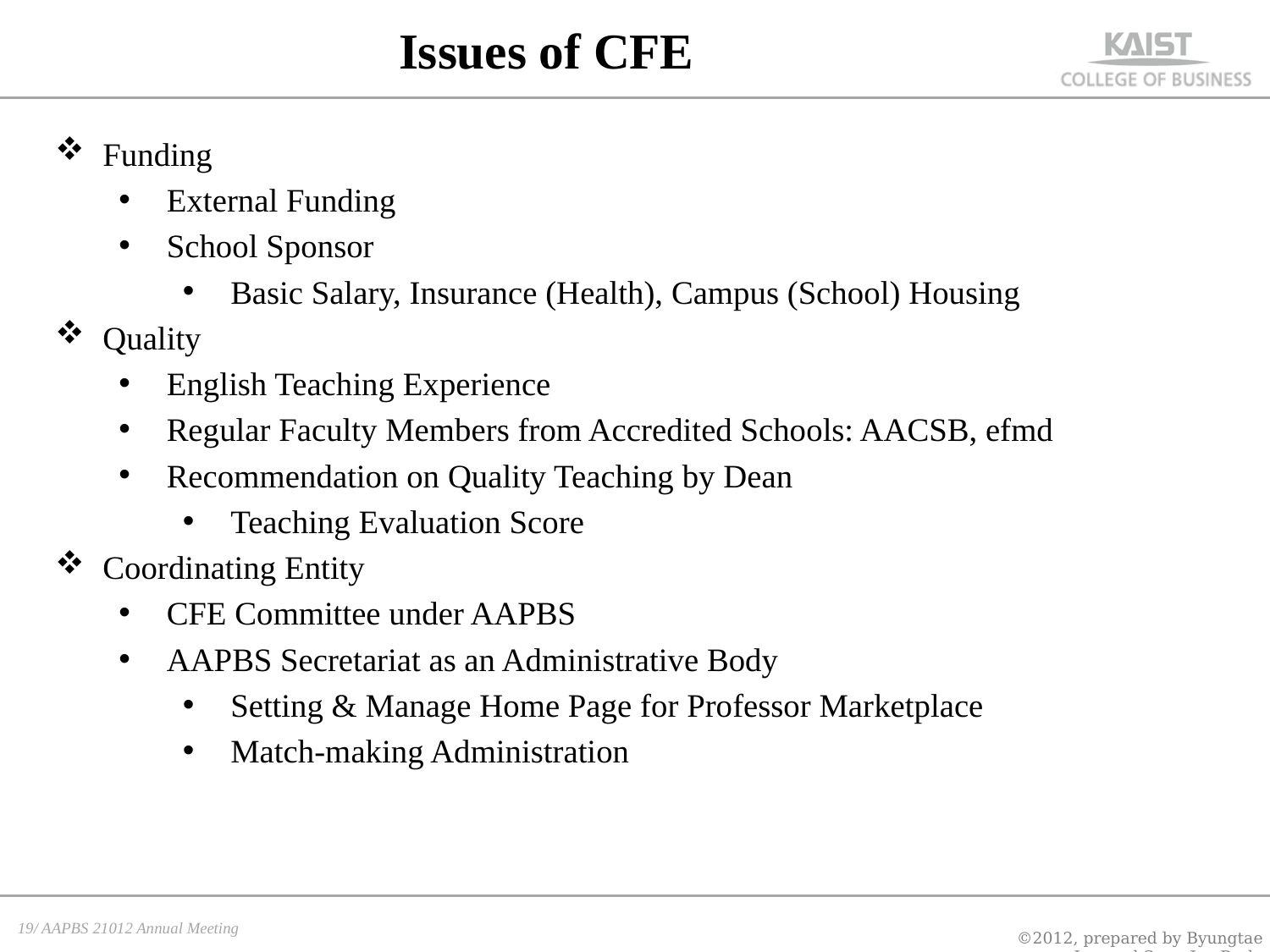

# Issues of CFE
Funding
External Funding
School Sponsor
Basic Salary, Insurance (Health), Campus (School) Housing
Quality
English Teaching Experience
Regular Faculty Members from Accredited Schools: AACSB, efmd
Recommendation on Quality Teaching by Dean
Teaching Evaluation Score
Coordinating Entity
CFE Committee under AAPBS
AAPBS Secretariat as an Administrative Body
Setting & Manage Home Page for Professor Marketplace
Match-making Administration
©2012, prepared by Byungtae Lee and Sung Joo Park